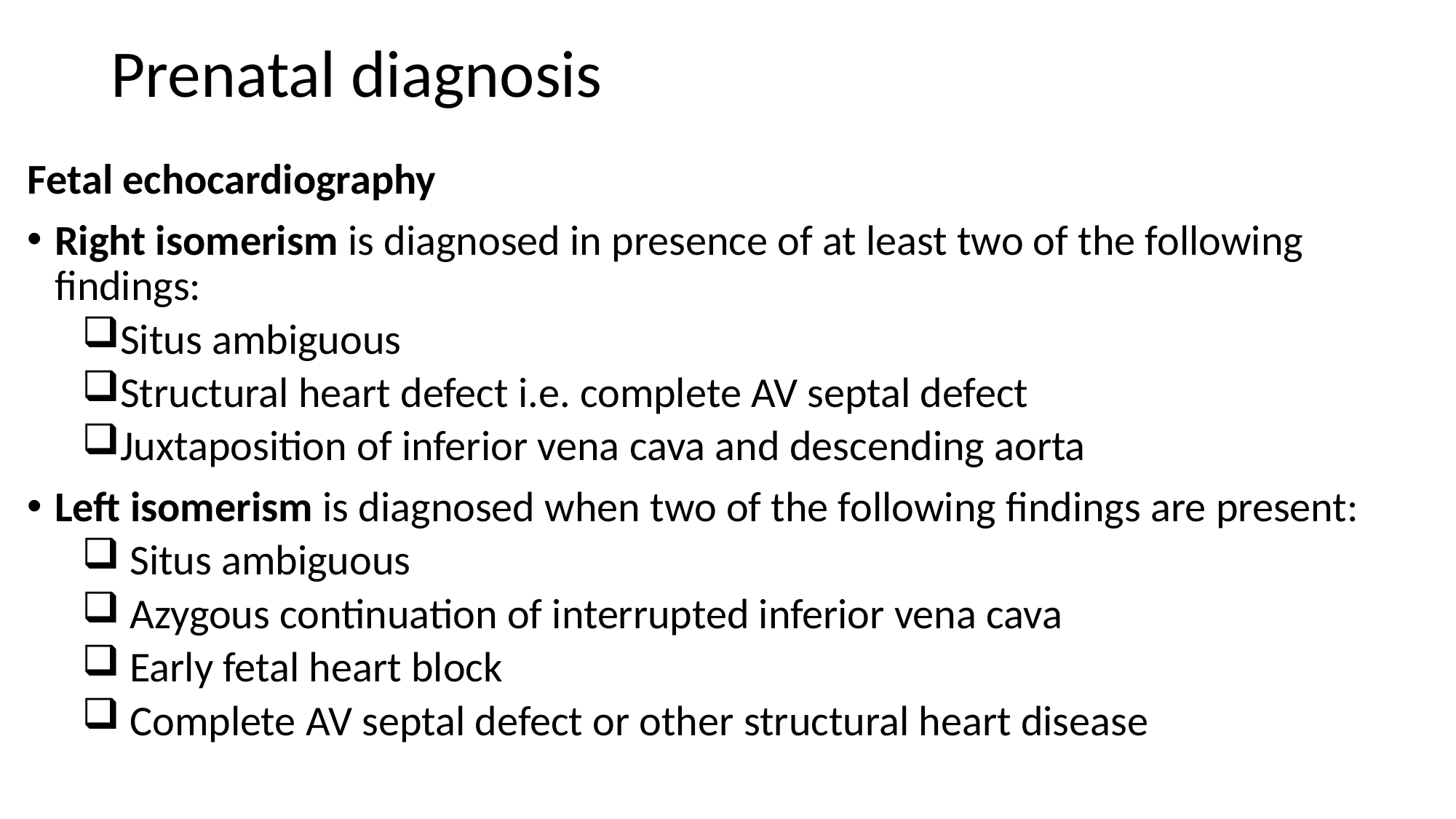

# Prenatal diagnosis
Fetal echocardiography
Right isomerism is diagnosed in presence of at least two of the following findings:
Situs ambiguous
Structural heart defect i.e. complete AV septal defect
Juxtaposition of inferior vena cava and descending aorta
Left isomerism is diagnosed when two of the following findings are present:
 Situs ambiguous
 Azygous continuation of interrupted inferior vena cava
 Early fetal heart block
 Complete AV septal defect or other structural heart disease